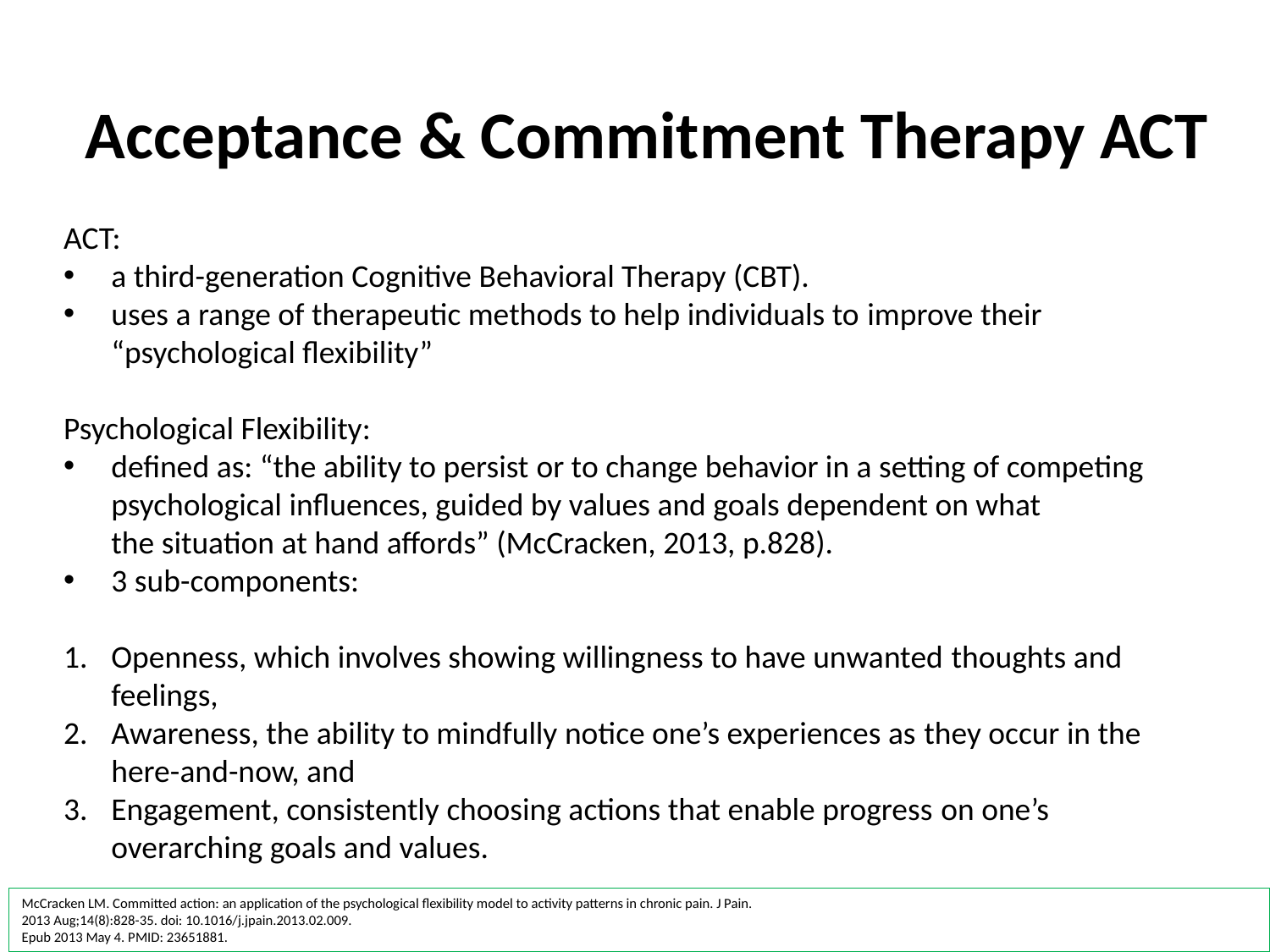

# Acceptance & Commitment Therapy ACT
ACT:
a third-generation Cognitive Behavioral Therapy (CBT).
uses a range of therapeutic methods to help individuals to improve their “psychological flexibility”

Psychological Flexibility:
defined as: “the ability to persist or to change behavior in a setting of competing psychological influences, guided by values and goals dependent on what the situation at hand affords” (McCracken, 2013, p.828).
3 sub-components:

Openness, which involves showing willingness to have unwanted thoughts and feelings,
Awareness, the ability to mindfully notice one’s experiences as they occur in the here-and-now, and
Engagement, consistently choosing actions that enable progress on one’s overarching goals and values.

McCracken LM. Committed action: an application of the psychological flexibility model to activity patterns in chronic pain. J Pain.
2013 Aug;14(8):828-35. doi: 10.1016/j.jpain.2013.02.009.
Epub 2013 May 4. PMID: 23651881.